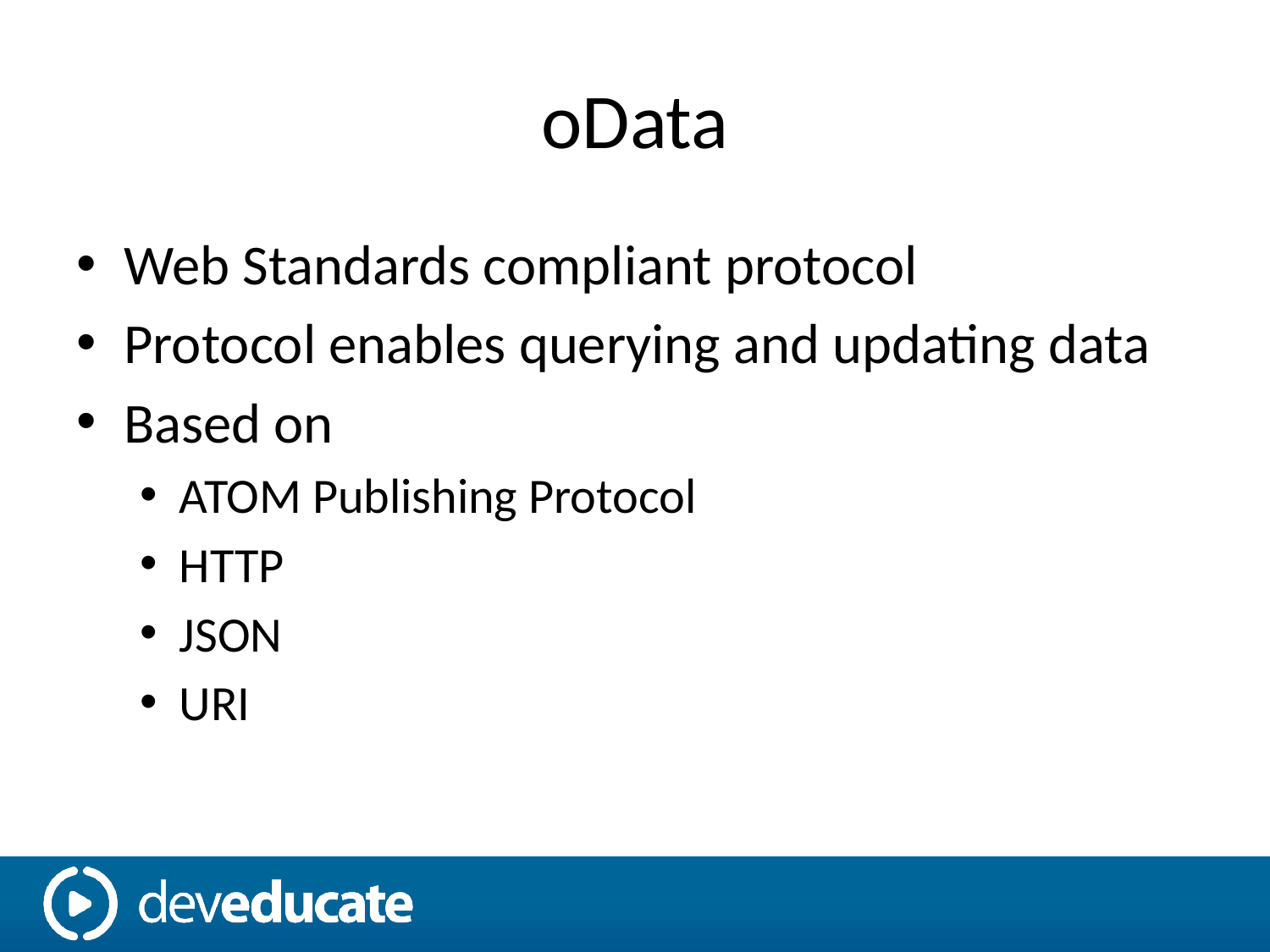

# oData
Web Standards compliant protocol
Protocol enables querying and updating data
Based on
ATOM Publishing Protocol
HTTP
JSON
URI